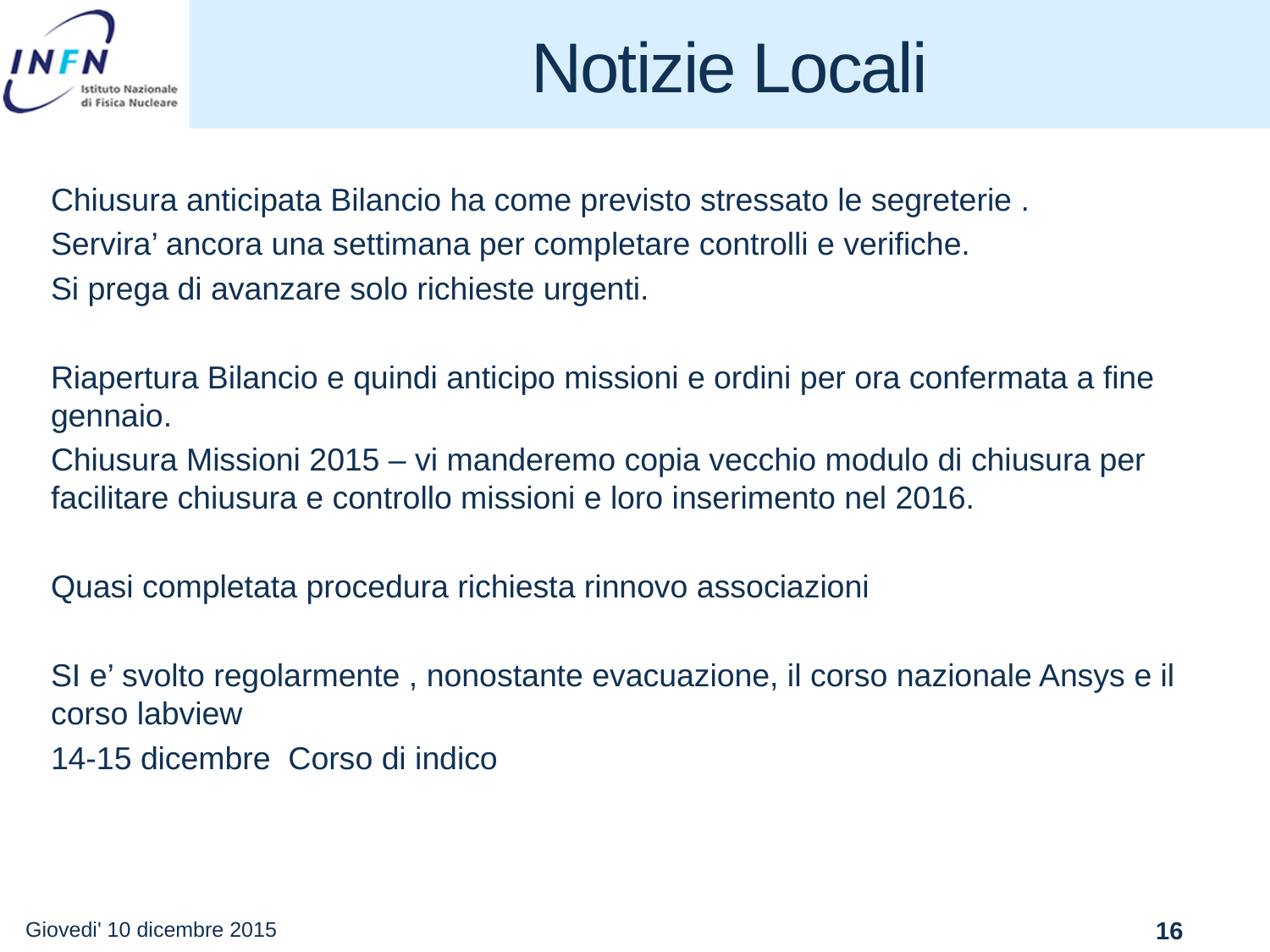

# Notizie Locali

Chiusura anticipata Bilancio ha come previsto stressato le segreterie .
Servira’ ancora una settimana per completare controlli e verifiche.
Si prega di avanzare solo richieste urgenti.

Riapertura Bilancio e quindi anticipo missioni e ordini per ora confermata a fine gennaio.
Chiusura Missioni 2015 – vi manderemo copia vecchio modulo di chiusura per facilitare chiusura e controllo missioni e loro inserimento nel 2016.

Quasi completata procedura richiesta rinnovo associazioni

SI e’ svolto regolarmente , nonostante evacuazione, il corso nazionale Ansys e il corso labview
14-15 dicembre  Corso di indico

Giovedi' 10 dicembre 2015
16